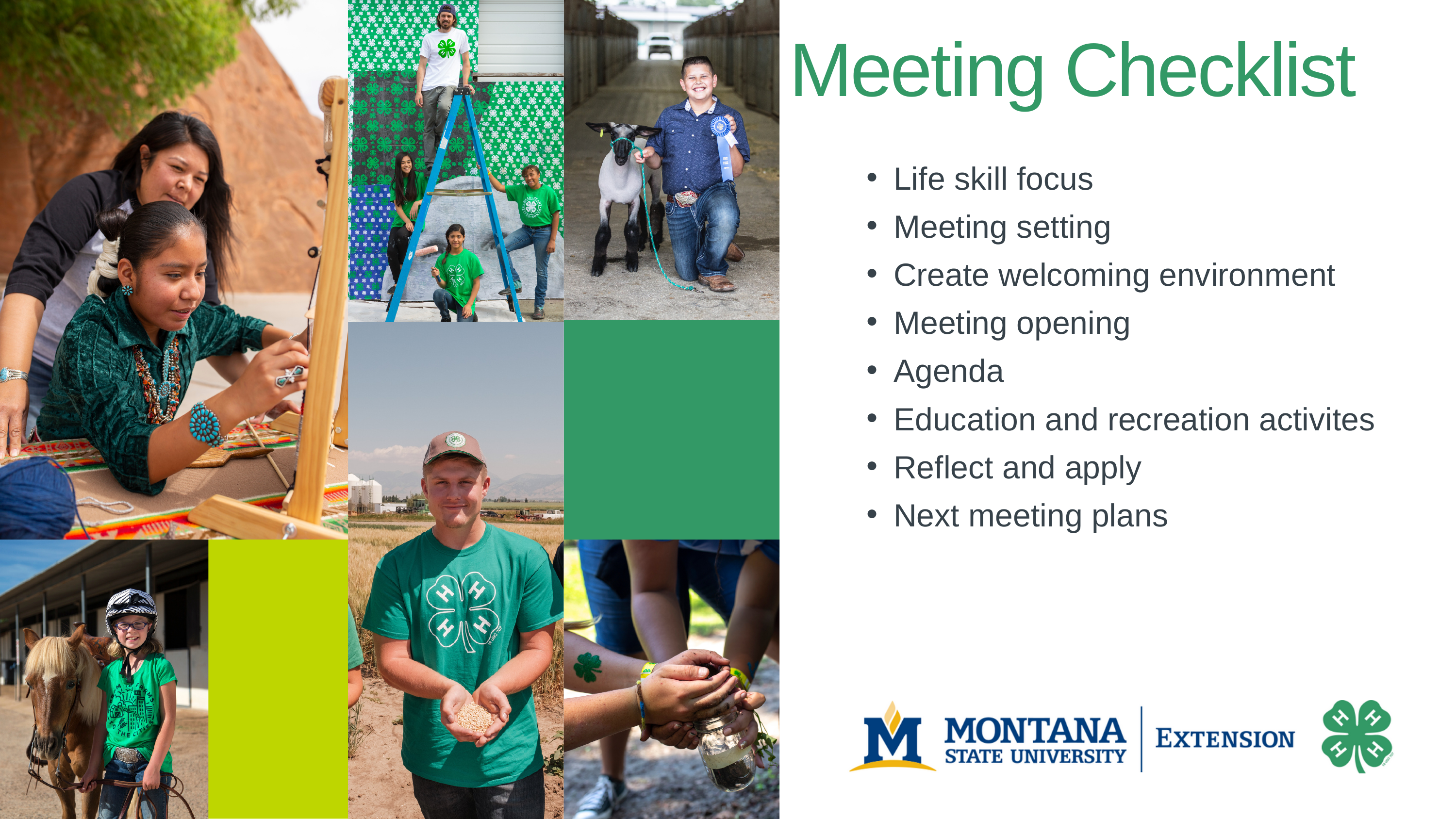

Meeting Checklist
Life skill focus
Meeting setting
Create welcoming environment
Meeting opening
Agenda
Education and recreation activites
Reflect and apply
Next meeting plans